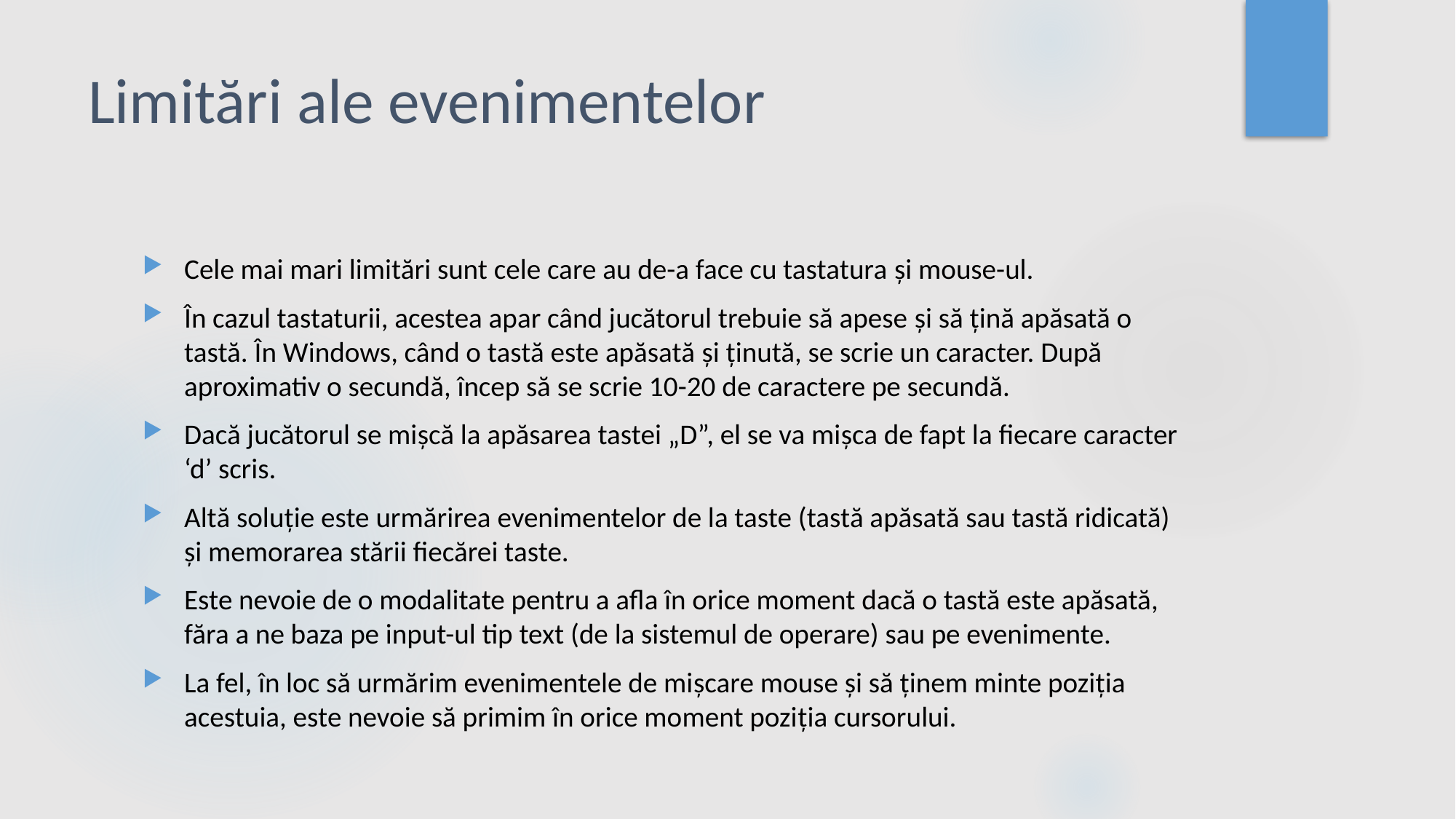

# Limitări ale evenimentelor
Cele mai mari limitări sunt cele care au de-a face cu tastatura și mouse-ul.
În cazul tastaturii, acestea apar când jucătorul trebuie să apese și să țină apăsată o tastă. În Windows, când o tastă este apăsată și ținută, se scrie un caracter. După aproximativ o secundă, încep să se scrie 10-20 de caractere pe secundă.
Dacă jucătorul se mișcă la apăsarea tastei „D”, el se va mișca de fapt la fiecare caracter ‘d’ scris.
Altă soluție este urmărirea evenimentelor de la taste (tastă apăsată sau tastă ridicată) și memorarea stării fiecărei taste.
Este nevoie de o modalitate pentru a afla în orice moment dacă o tastă este apăsată, făra a ne baza pe input-ul tip text (de la sistemul de operare) sau pe evenimente.
La fel, în loc să urmărim evenimentele de mișcare mouse și să ținem minte poziția acestuia, este nevoie să primim în orice moment poziția cursorului.